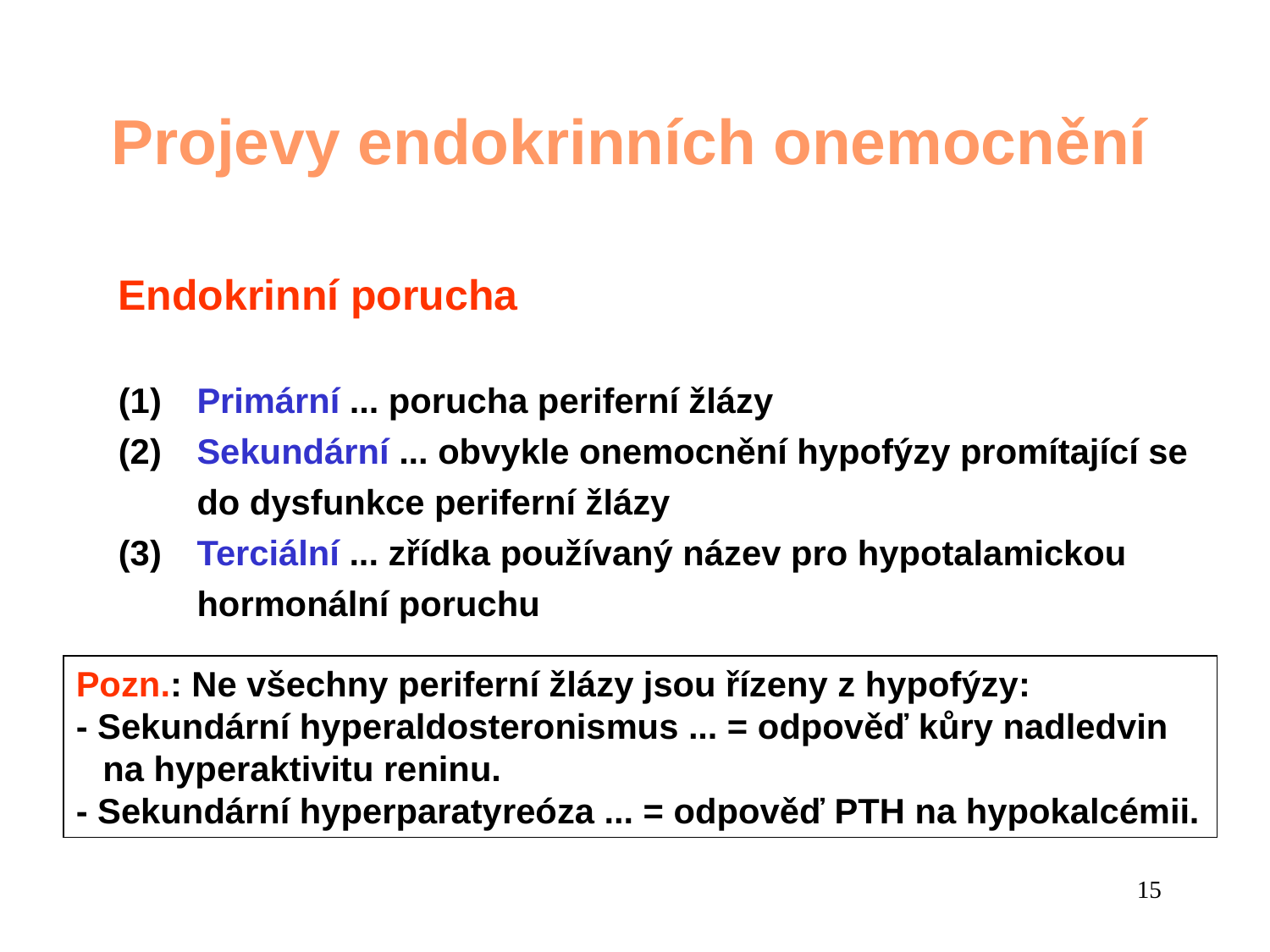

Projevy endokrinních onemocnění
Endokrinní porucha

(1)	Primární ... porucha periferní žlázy
(2)	Sekundární ... obvykle onemocnění hypofýzy promítající se do dysfunkce periferní žlázy
(3)	Terciální ... zřídka používaný název pro hypotalamickou hormonální poruchu
Pozn.: Ne všechny periferní žlázy jsou řízeny z hypofýzy:
- Sekundární hyperaldosteronismus ... = odpověď kůry nadledvin na hyperaktivitu reninu.
- Sekundární hyperparatyreóza ... = odpověď PTH na hypokalcémii.
15